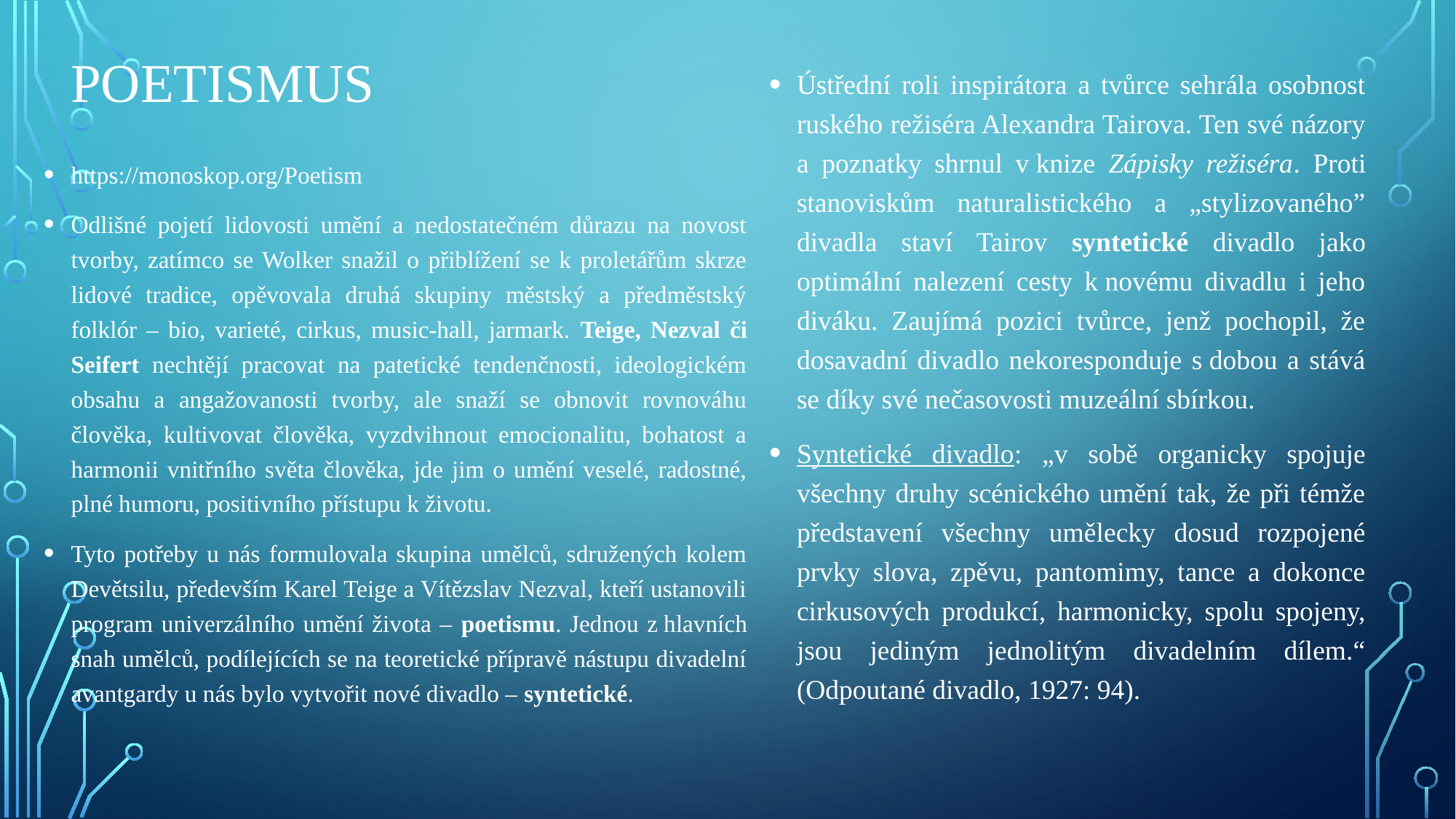

# Poetismus
Ústřední roli inspirátora a tvůrce sehrála osobnost ruského režiséra Alexandra Tairova. Ten své názory a poznatky shrnul v knize Zápisky režiséra. Proti stanoviskům naturalistického a „stylizovaného” divadla staví Tairov syntetické divadlo jako optimální nalezení cesty k novému divadlu i jeho diváku. Zaujímá pozici tvůrce, jenž pochopil, že dosavadní divadlo nekoresponduje s dobou a stává se díky své nečasovosti muzeální sbírkou.
Syntetické divadlo: „v sobě organicky spojuje všechny druhy scénického umění tak, že při témže představení všechny umělecky dosud rozpojené prvky slova, zpěvu, pantomimy, tance a dokonce cirkusových produkcí, harmonicky, spolu spojeny, jsou jediným jednolitým divadelním dílem.“ (Odpoutané divadlo, 1927: 94).
https://monoskop.org/Poetism
Odlišné pojetí lidovosti umění a nedostatečném důrazu na novost tvorby, zatímco se Wolker snažil o přiblížení se k proletářům skrze lidové tradice, opěvovala druhá skupiny městský a předměstský folklór – bio, varieté, cirkus, music-hall, jarmark. Teige, Nezval či Seifert nechtějí pracovat na patetické tendenčnosti, ideologickém obsahu a angažovanosti tvorby, ale snaží se obnovit rovnováhu člověka, kultivovat člověka, vyzdvihnout emocionalitu, bohatost a harmonii vnitřního světa člověka, jde jim o umění veselé, radostné, plné humoru, positivního přístupu k životu.
Tyto potřeby u nás formulovala skupina umělců, sdružených kolem Devětsilu, především Karel Teige a Vítězslav Nezval, kteří ustanovili program univerzálního umění života – poetismu. Jednou z hlavních snah umělců, podílejících se na teoretické přípravě nástupu divadelní avantgardy u nás bylo vytvořit nové divadlo – syntetické.